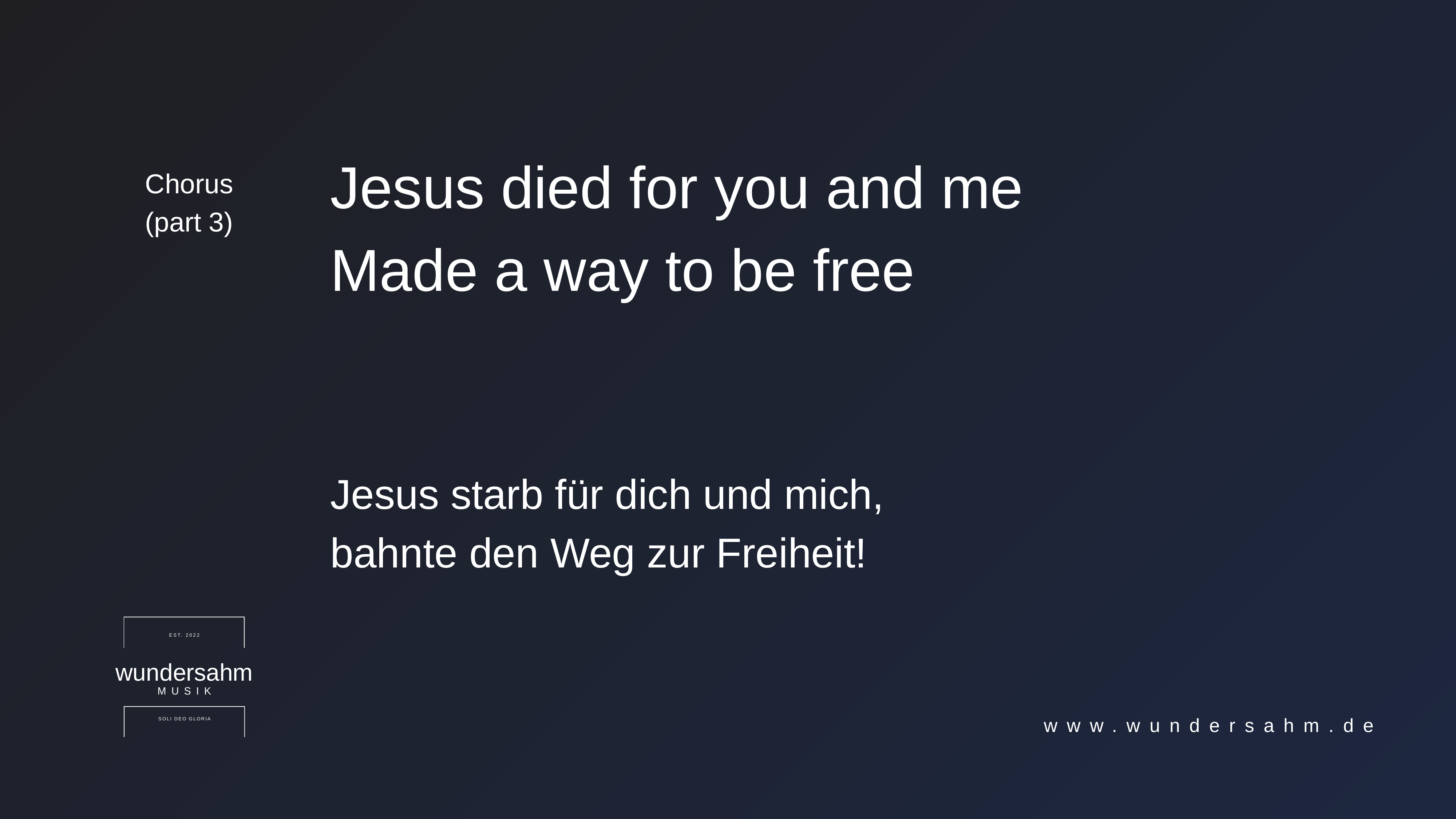

Jesus died for you and me
Made a way to be free
Chorus
(part 3)
Jesus starb für dich und mich,
bahnte den Weg zur Freiheit!

EST. 2022
wundersahm
MUSIK

SOLI DEO GLORIA
www.wundersahm.de